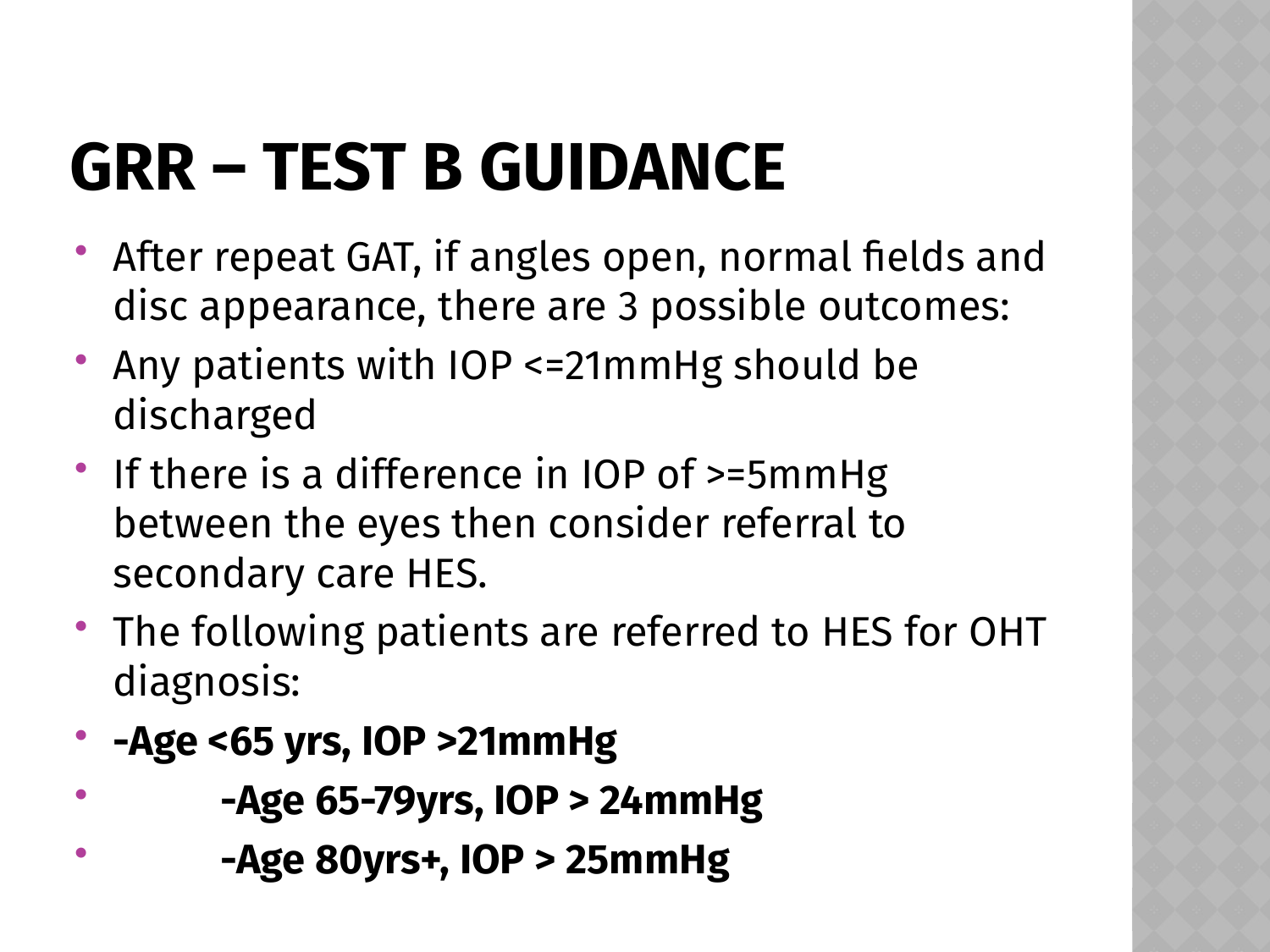

# Grr – test b guidance
After repeat GAT, if angles open, normal fields and disc appearance, there are 3 possible outcomes:
Any patients with IOP <=21mmHg should be discharged
If there is a difference in IOP of >=5mmHg between the eyes then consider referral to secondary care HES.
The following patients are referred to HES for OHT diagnosis:
-Age <65 yrs, IOP >21mmHg
           -Age 65-79yrs, IOP > 24mmHg
           -Age 80yrs+, IOP > 25mmHg